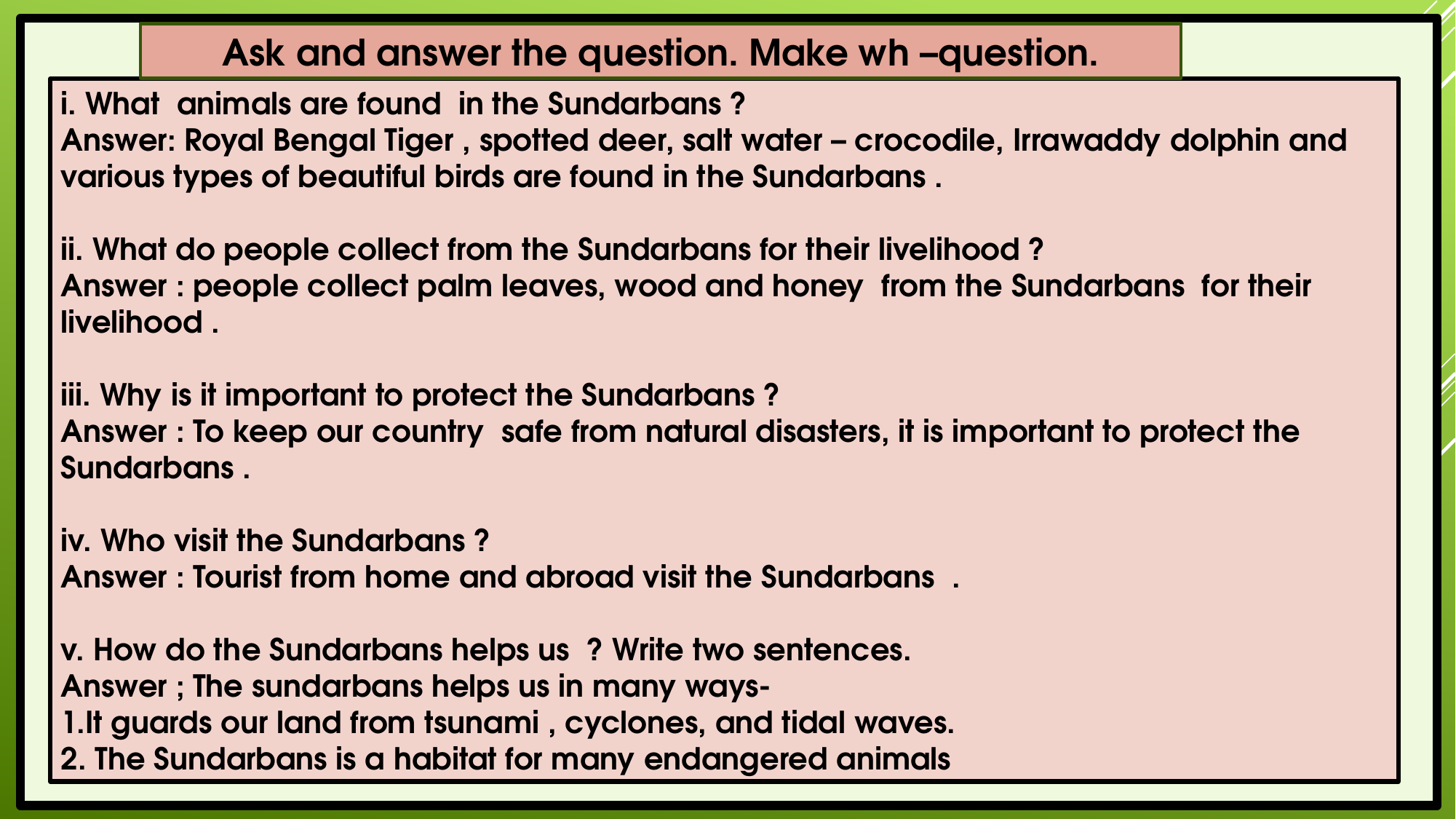

Ask and answer the question. Make wh –question.
i. What  animals are found  in the Sundarbans ?
Answer: Royal Bengal Tiger , spotted deer, salt water – crocodile, Irrawaddy dolphin and various types of beautiful birds are found in the Sundarbans .

ii. What do people collect from the Sundarbans for their livelihood ?
Answer : people collect palm leaves, wood and honey  from the Sundarbans  for their livelihood .

iii. Why is it important to protect the Sundarbans ?
Answer : To keep our country  safe from natural disasters, it is important to protect the Sundarbans .

iv. Who visit the Sundarbans ?
Answer : Tourist from home and abroad visit the Sundarbans  .

v. How do the Sundarbans helps us  ? Write two sentences.
Answer ; The sundarbans helps us in many ways-
1.It guards our land from tsunami , cyclones, and tidal waves.
2. The Sundarbans is a habitat for many endangered animals